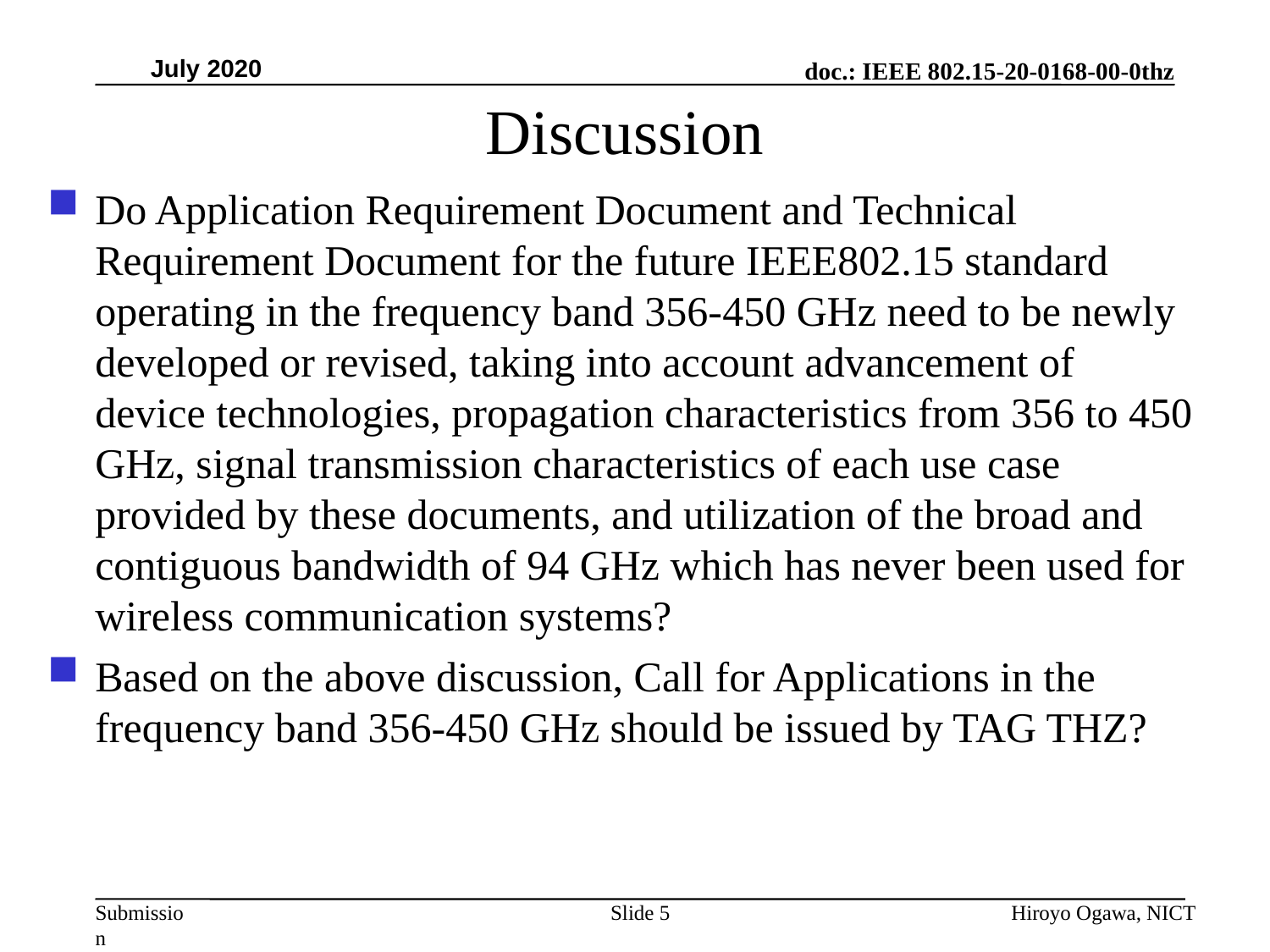

July 2020
Discussion
Do Application Requirement Document and Technical Requirement Document for the future IEEE802.15 standard operating in the frequency band 356-450 GHz need to be newly developed or revised, taking into account advancement of device technologies, propagation characteristics from 356 to 450 GHz, signal transmission characteristics of each use case provided by these documents, and utilization of the broad and contiguous bandwidth of 94 GHz which has never been used for wireless communication systems?
Based on the above discussion, Call for Applications in the frequency band 356-450 GHz should be issued by TAG THZ?
Hiroyo Ogawa, NICT
Slide 5